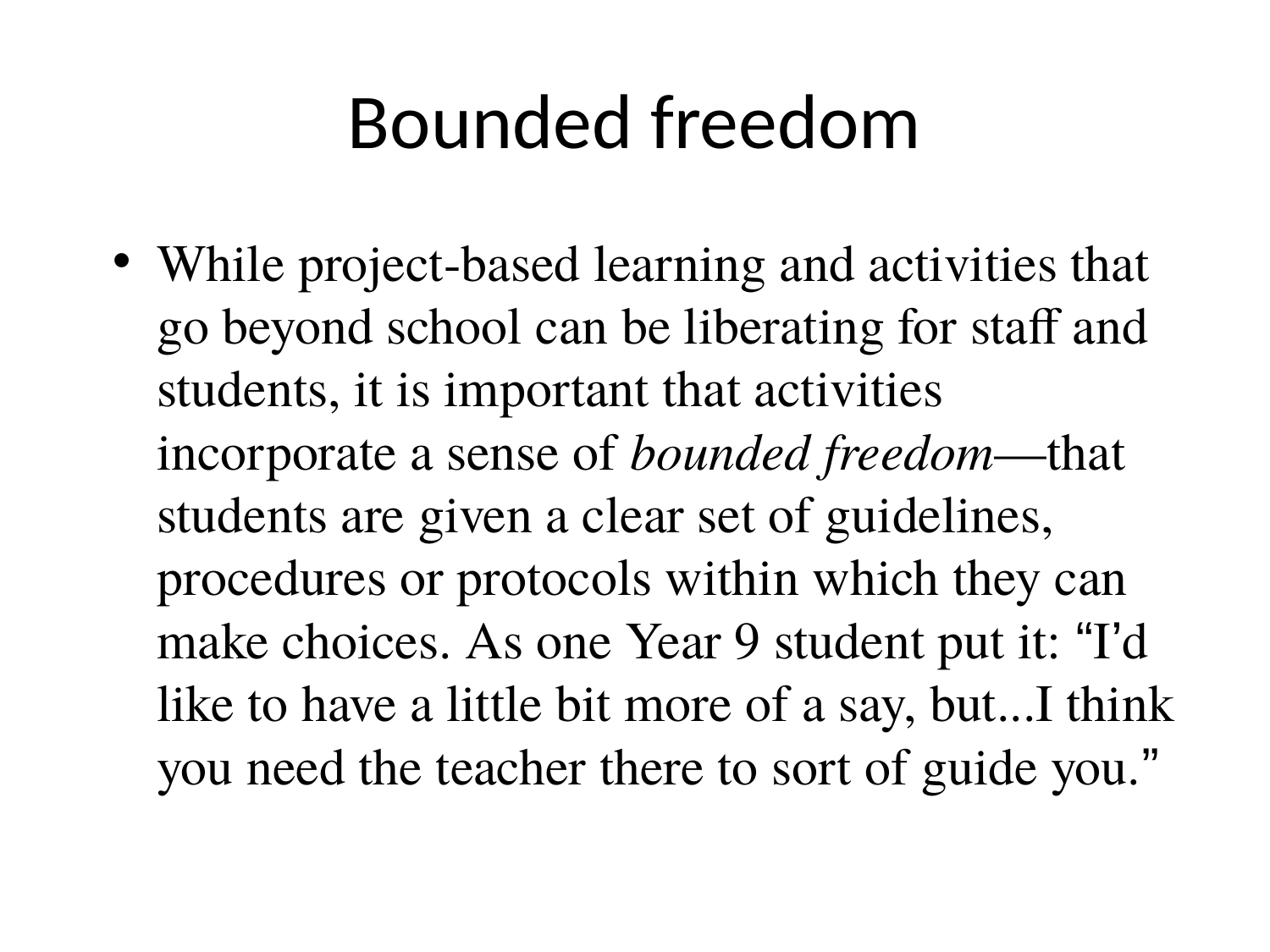

# Bounded freedom
While project-based learning and activities that go beyond school can be liberating for staff and students, it is important that activities incorporate a sense of bounded freedom—that students are given a clear set of guidelines, procedures or protocols within which they can make choices. As one Year 9 student put it: “I’d like to have a little bit more of a say, but...I think you need the teacher there to sort of guide you.”